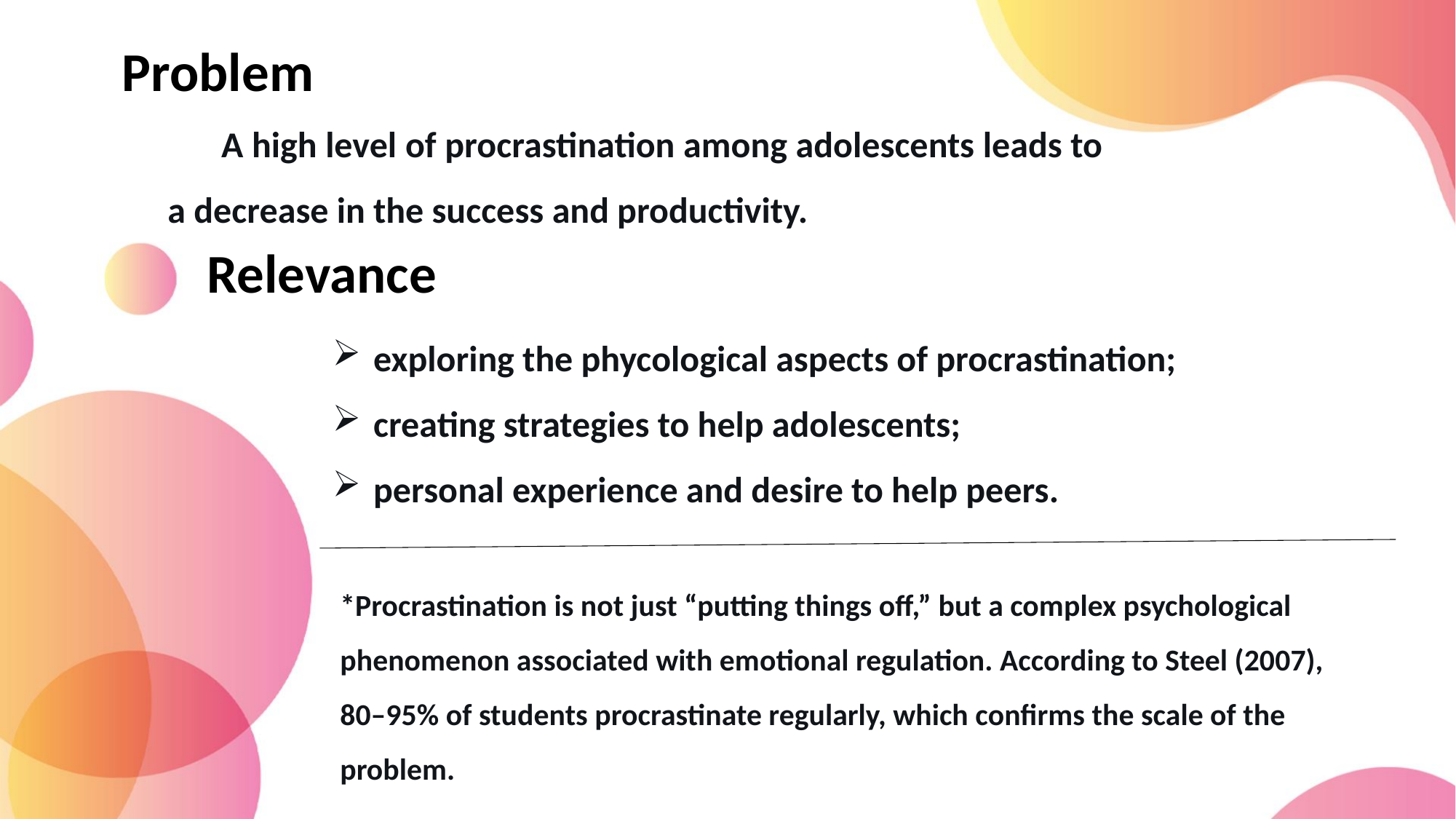

Problem
A high level of procrastination among adolescents leads to a decrease in the success and productivity.
Relevance
exploring the phycological aspects of procrastination;
creating strategies to help adolescents;
personal experience and desire to help peers.
*Procrastination is not just “putting things off,” but a complex psychological phenomenon associated with emotional regulation. According to Steel (2007), 80–95% of students procrastinate regularly, which confirms the scale of the problem.